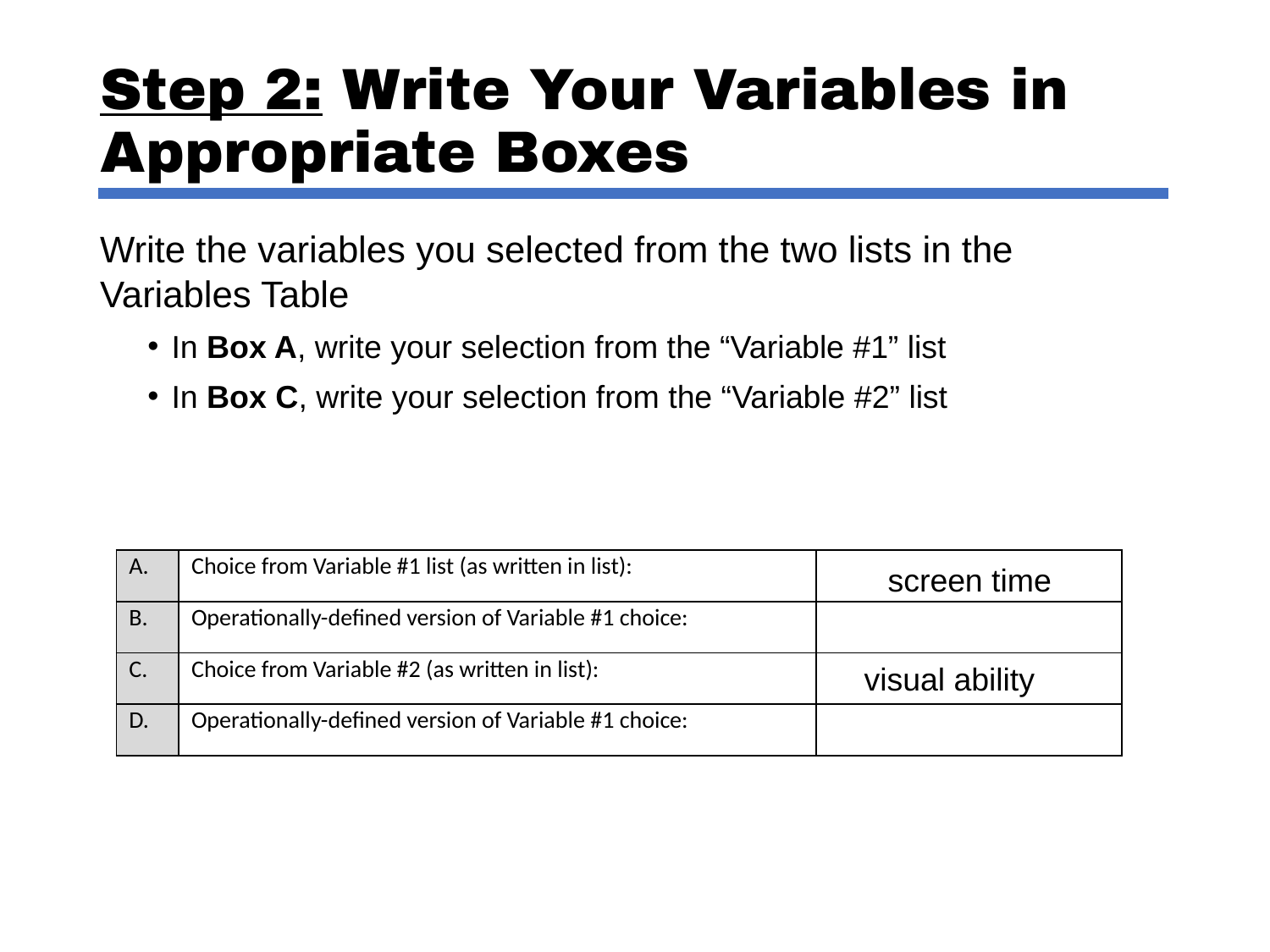

# Step 2: Write Your Variables in Appropriate Boxes
Write the variables you selected from the two lists in the Variables Table
In Box A, write your selection from the “Variable #1” list
In Box C, write your selection from the “Variable #2” list
| A. | Choice from Variable #1 list (as written in list): |  |
| --- | --- | --- |
| B. | Operationally-defined version of Variable #1 choice: |  |
| C. | Choice from Variable #2 (as written in list): |  |
| D. | Operationally-defined version of Variable #1 choice: |  |
screen time
visual ability